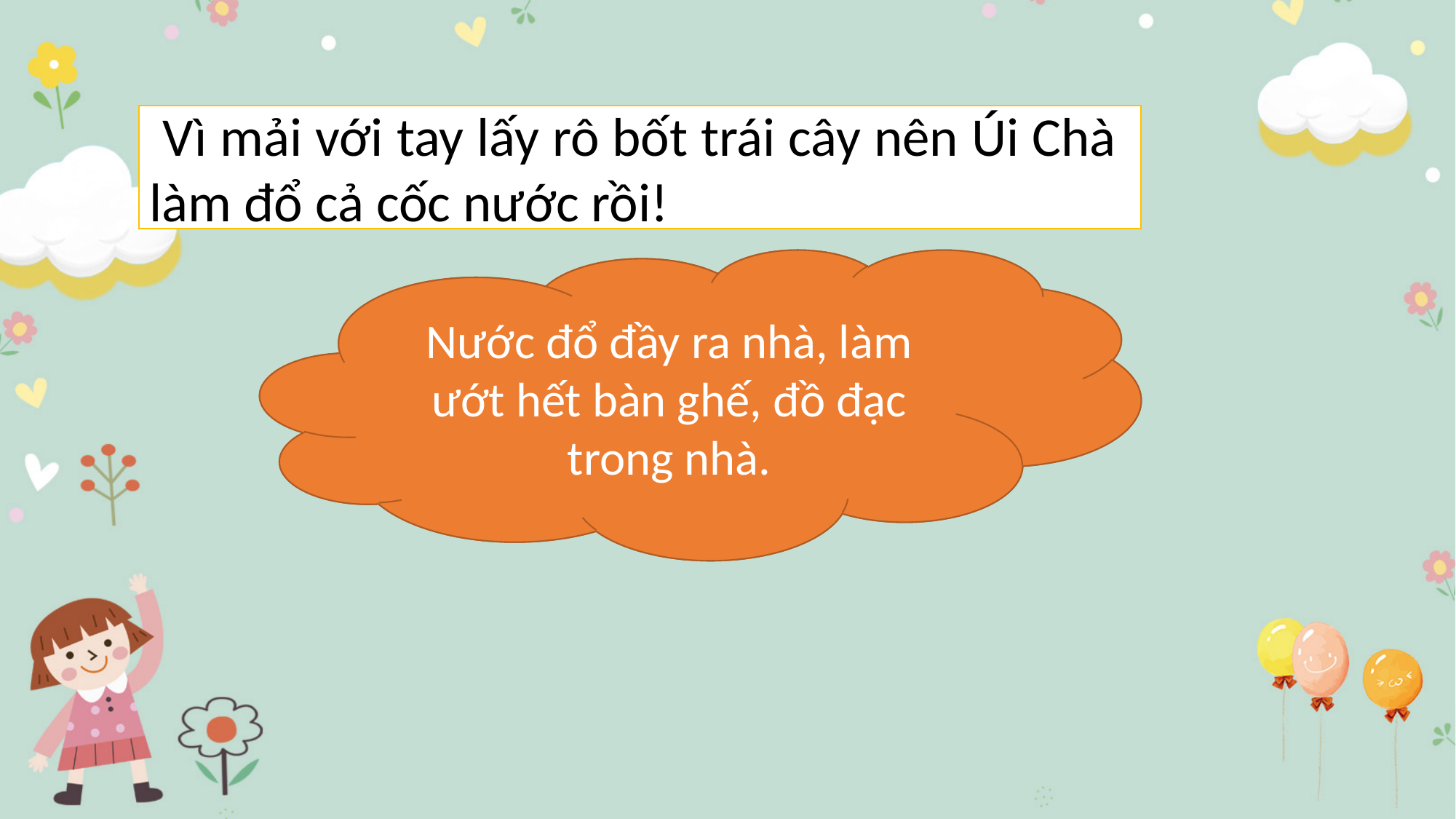

Vì mải với tay lấy rô bốt trái cây nên Úi Chà  làm đổ cả cốc nước rồi!
Nước đổ như thế nào, rơi xuống đâu, làm ướt đồ đạc nào trong nhà
không?
Nước đổ đầy ra nhà, làm ướt hết bàn ghế, đồ đạc trong nhà.